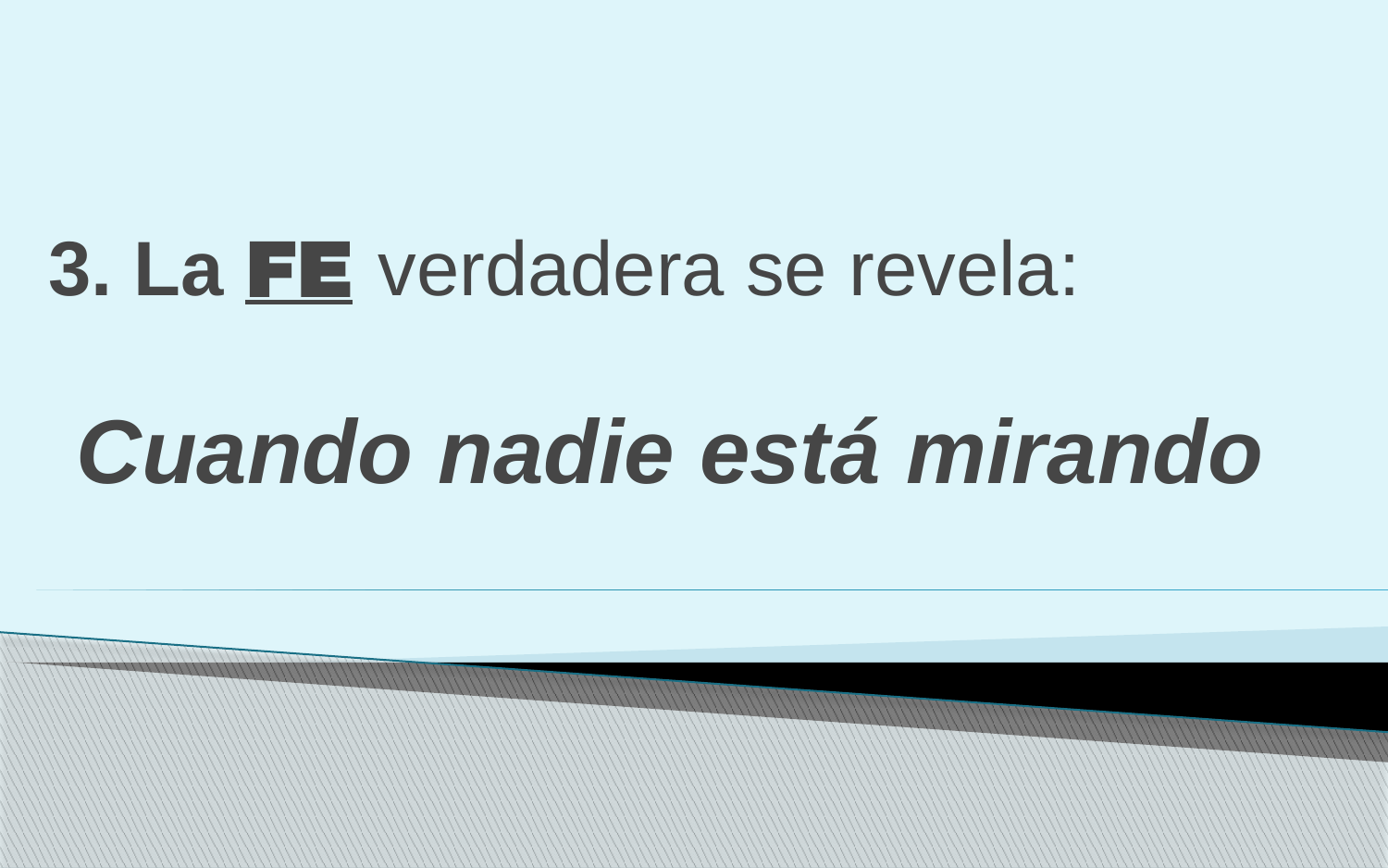

# 3. La FE verdadera se revela:
Cuando nadie está mirando